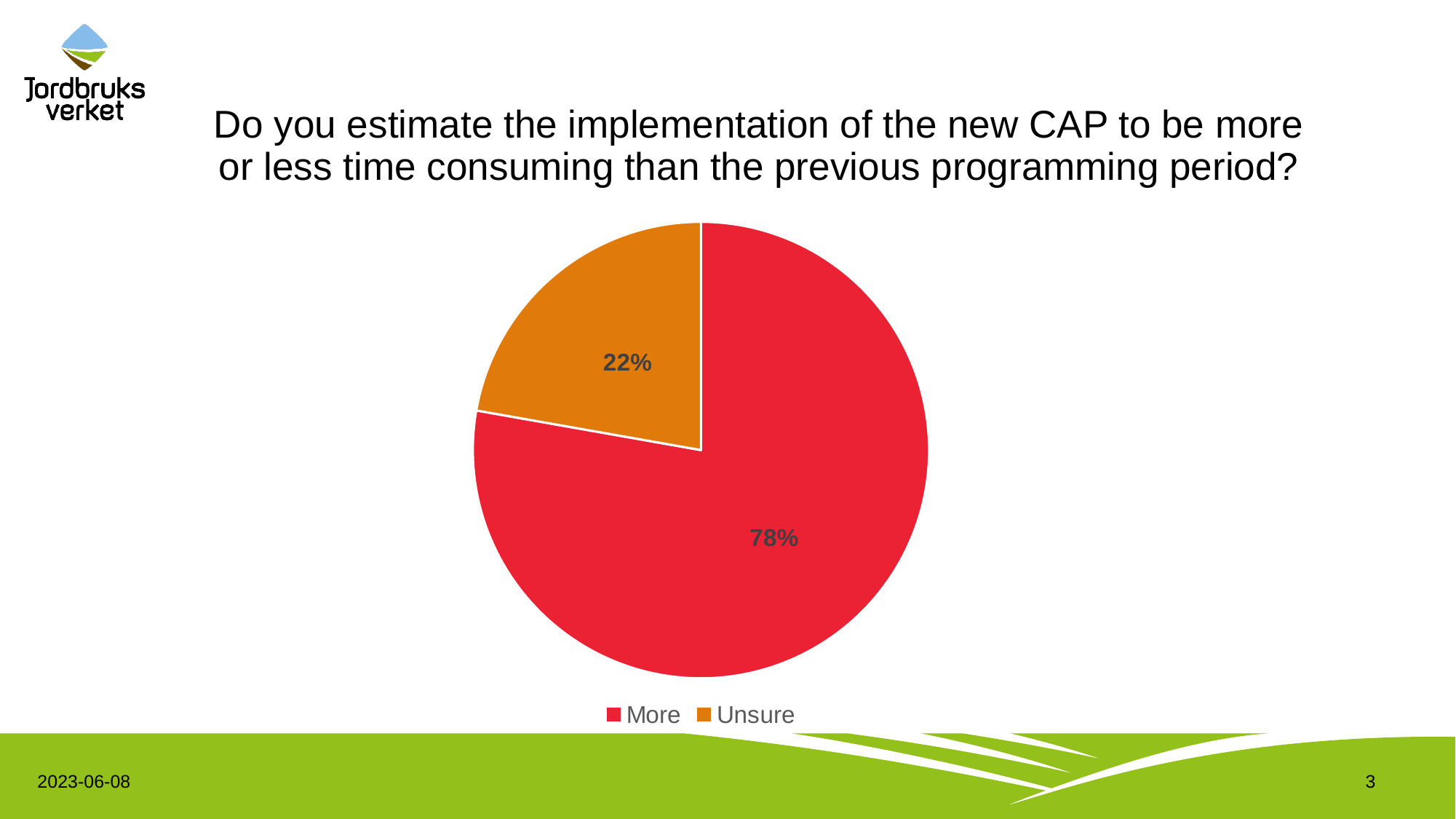

# Do you estimate the implementation of the new CAP to be more or less time consuming than the previous programming period?

### Chart

| Category |
|---|

### Chart

| Category |  |
|---|---|
| More | 21.0 |
| Unsure | 6.0 |
2023-06-08
3